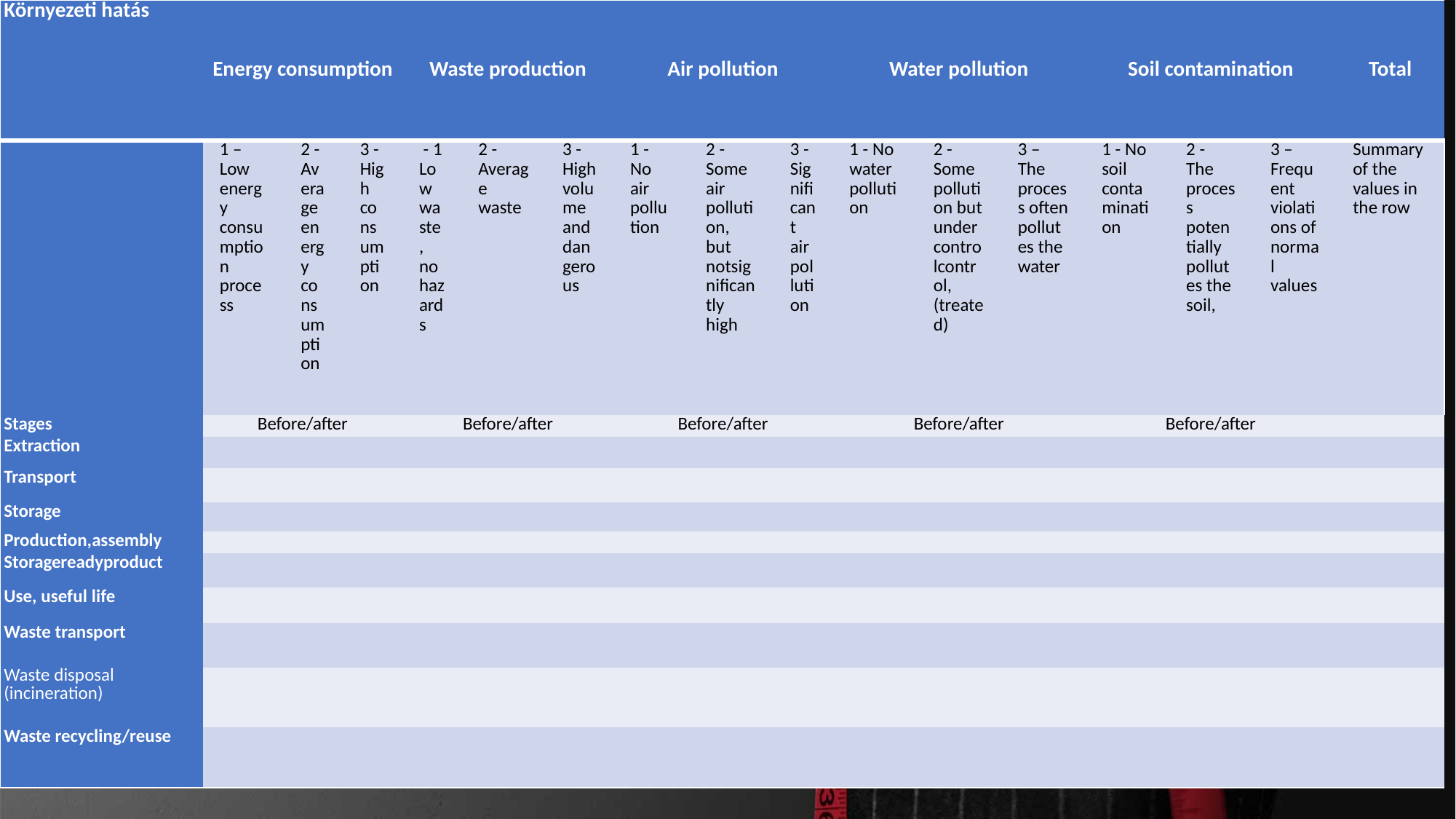

| Környezeti hatás | Energy consumption |  |  | Waste production |  |  | Air pollution |  |  | Water pollution |  |  | Soil contamination |  |  | Total |
| --- | --- | --- | --- | --- | --- | --- | --- | --- | --- | --- | --- | --- | --- | --- | --- | --- |
|  | 1 – Low energy consumption process | 2 - Average energy consumption | 3 - High consumption | - 1 Low waste, no hazards | 2 - Average waste | 3 - High volume and dangerous | 1 - No air pollution | 2 - Some air pollution, but notsignificantly high | 3 - Significant air pollution | 1 - No water pollution | 2 - Some pollution but under controlcontrol, (treated) | 3 – The process often pollutes the water | 1 - No soil contamination | 2 - The process potentially pollutes the soil, | 3 – Frequent violations of normal values | Summary of the values in the row |
| Stages | Before/after |  |  | Before/after |  |  | Before/after |  |  | Before/after |  |  | Before/after |  |  |  |
| Extraction |  |  |  |  |  |  |  |  |  |  |  |  |  |  |  |  |
| Transport |  |  |  |  |  |  |  |  |  |  |  |  |  |  |  |  |
| Storage |  |  |  |  |  |  |  |  |  |  |  |  |  |  |  |  |
| Production,assembly |  |  |  |  |  |  |  |  |  |  |  |  |  |  |  |  |
| Storagereadyproduct |  |  |  |  |  |  |  |  |  |  |  |  |  |  |  |  |
| Use, useful life |  |  |  |  |  |  |  |  |  |  |  |  |  |  |  |  |
| Waste transport |  |  |  |  |  |  |  |  |  |  |  |  |  |  |  |  |
| Waste disposal (incineration) |  |  |  |  |  |  |  |  |  |  |  |  |  |  |  |  |
| Waste recycling/reuse |  |  |  |  |  |  |  |  |  |  |  |  |  |  |  |  |